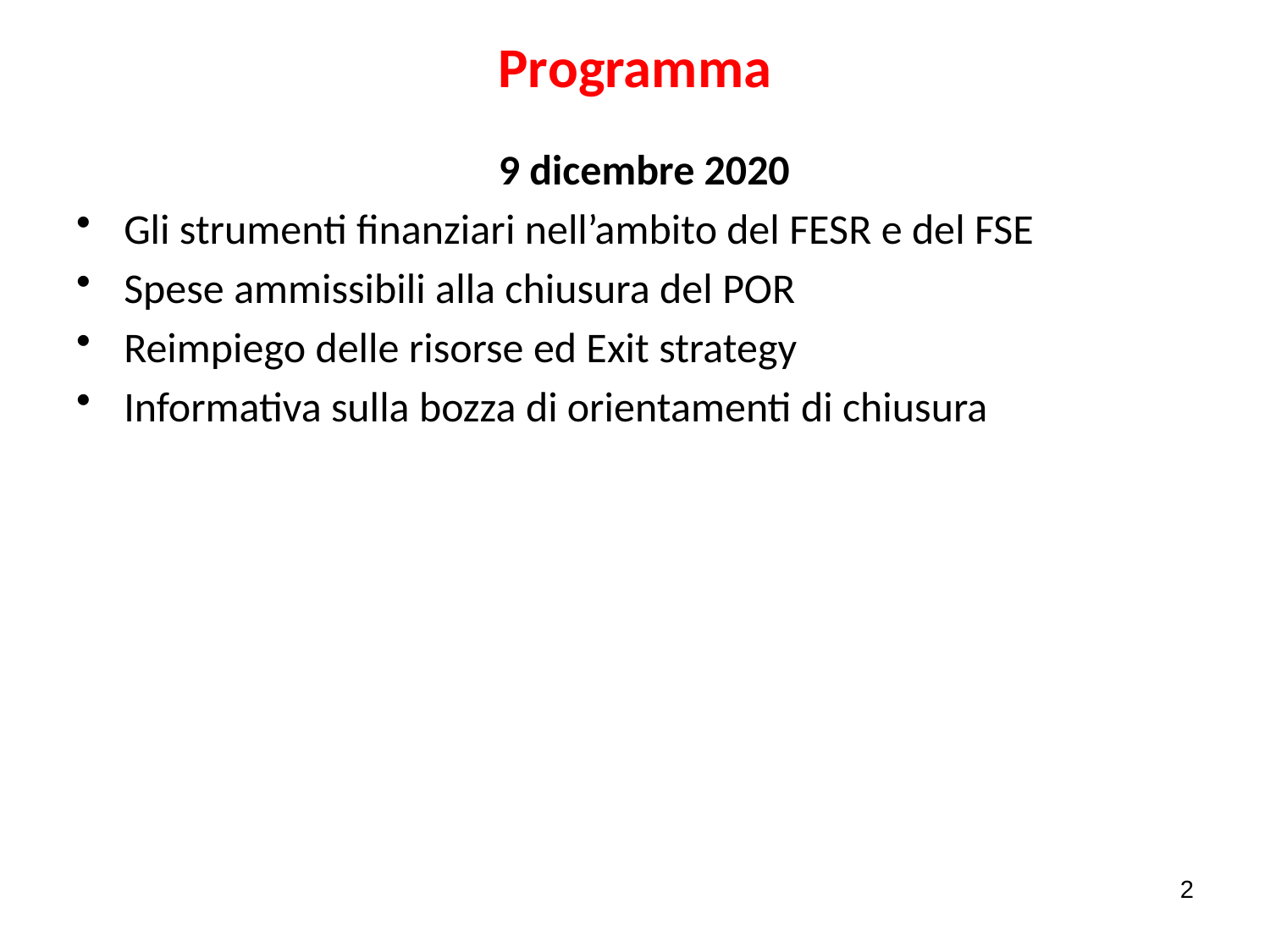

# Programma
9 dicembre 2020
­­Gli strumenti finanziari nell’ambito del FESR e del FSE
­Spese ammissibili alla chiusura del POR
­Reimpiego delle risorse ed ­Exit strategy
­Informativa sulla bozza di orientamenti di chiusura
2